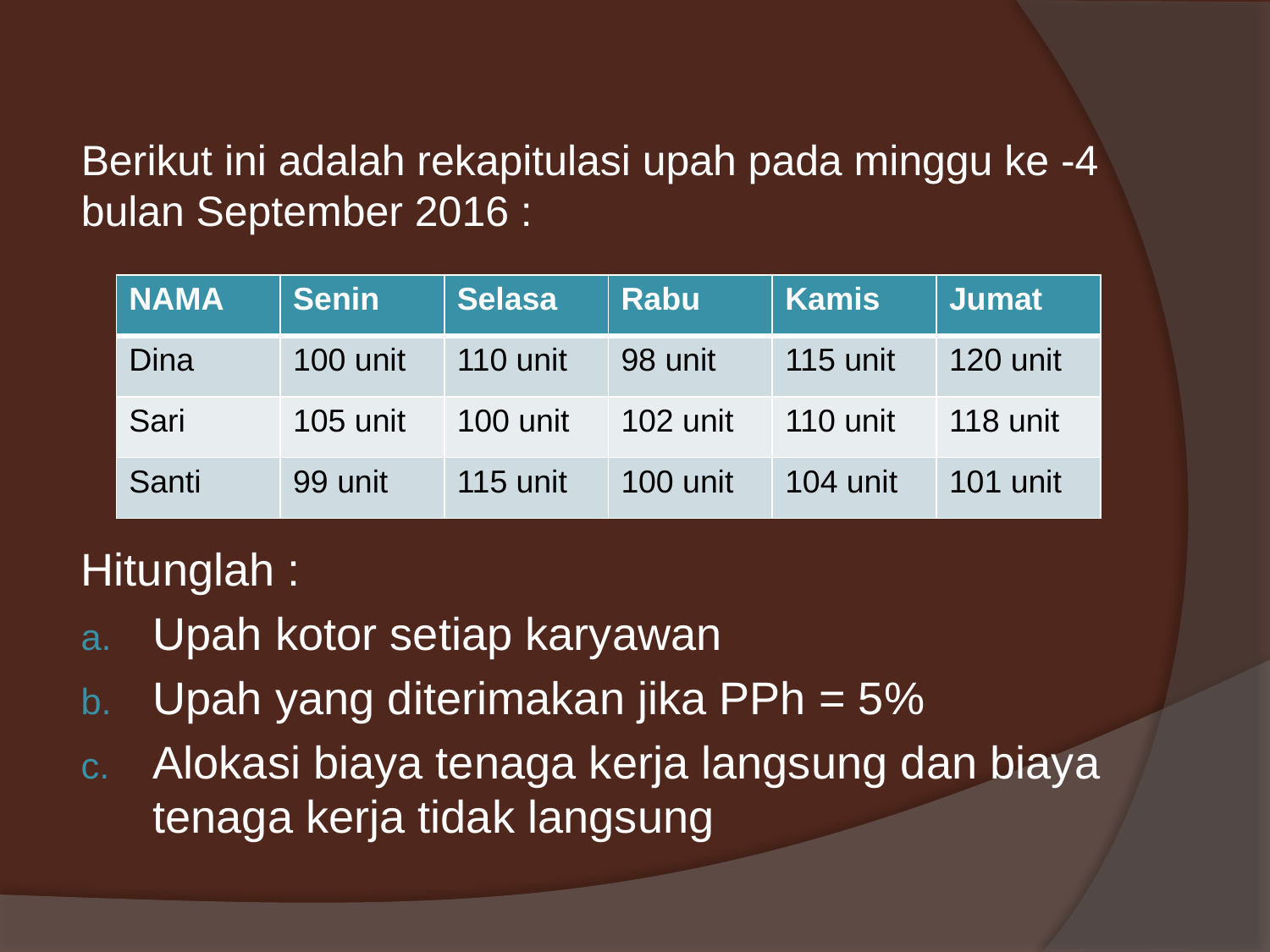

Berikut ini adalah rekapitulasi upah pada minggu ke -4 bulan September 2016 :

Hitunglah :
Upah kotor setiap karyawan
Upah yang diterimakan jika PPh = 5%
Alokasi biaya tenaga kerja langsung dan biaya tenaga kerja tidak langsung

| NAMA | Senin | Selasa | Rabu | Kamis | Jumat |
| --- | --- | --- | --- | --- | --- |
| Dina | 100 unit | 110 unit | 98 unit | 115 unit | 120 unit |
| Sari | 105 unit | 100 unit | 102 unit | 110 unit | 118 unit |
| Santi | 99 unit | 115 unit | 100 unit | 104 unit | 101 unit |